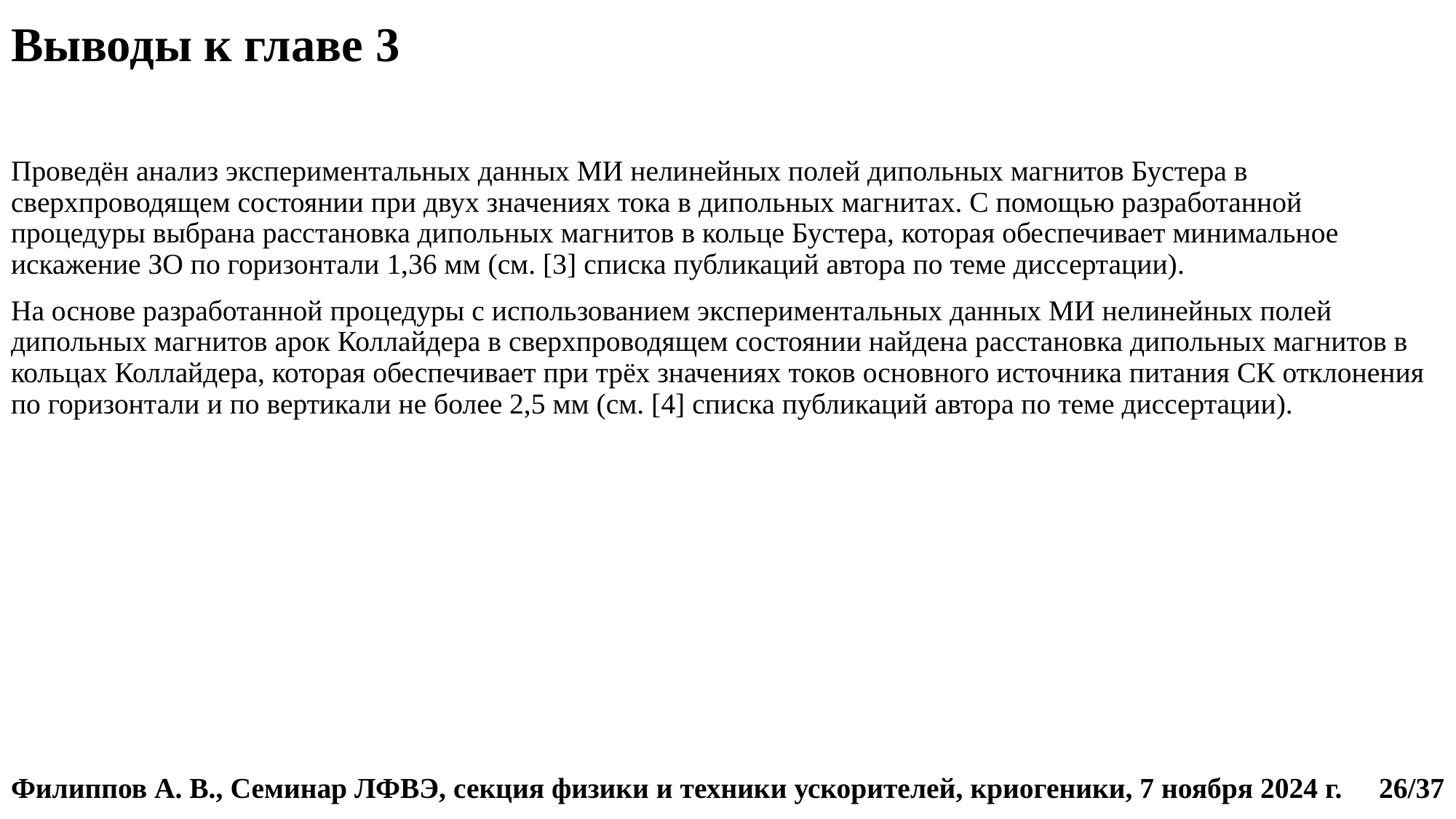

# Выводы к главе 3
Проведён анализ экспериментальных данных МИ нелинейных полей дипольных магнитов Бустера в сверхпроводящем состоянии при двух значениях тока в дипольных магнитах. С помощью разработанной процедуры выбрана расстановка дипольных магнитов в кольце Бустера, которая обеспечивает минимальное искажение ЗО по горизонтали 1,36 мм (см. [3] списка публикаций автора по теме диссертации).
На основе разработанной процедуры с использованием экспериментальных данных МИ нелинейных полей дипольных магнитов арок Коллайдера в сверхпроводящем состоянии найдена расстановка дипольных магнитов в кольцах Коллайдера, которая обеспечивает при трёх значениях токов основного источника питания СК отклонения по горизонтали и по вертикали не более 2,5 мм (см. [4] списка публикаций автора по теме диссертации).
26/37
Филиппов А. В., Семинар ЛФВЭ, секция физики и техники ускорителей, криогеники, 7 ноября 2024 г.